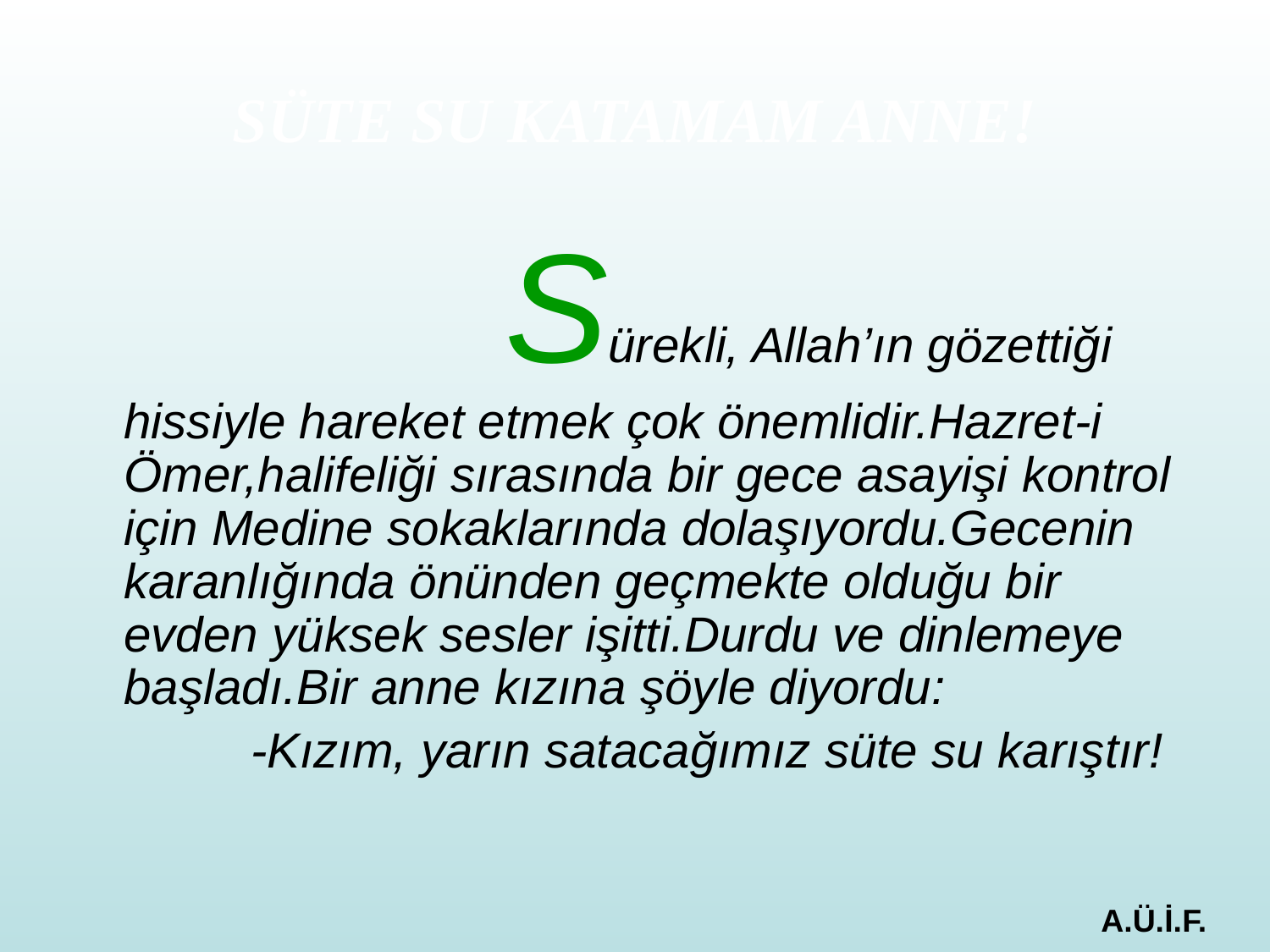

# SÜTE SU KATAMAM ANNE!
				Sürekli, Allah’ın gözettiği hissiyle hareket etmek çok önemlidir.Hazret-i Ömer,halifeliği sırasında bir gece asayişi kontrol için Medine sokaklarında dolaşıyordu.Gecenin karanlığında önünden geçmekte olduğu bir evden yüksek sesler işitti.Durdu ve dinlemeye başladı.Bir anne kızına şöyle diyordu:
		-Kızım, yarın satacağımız süte su karıştır!

A.Ü.İ.F.